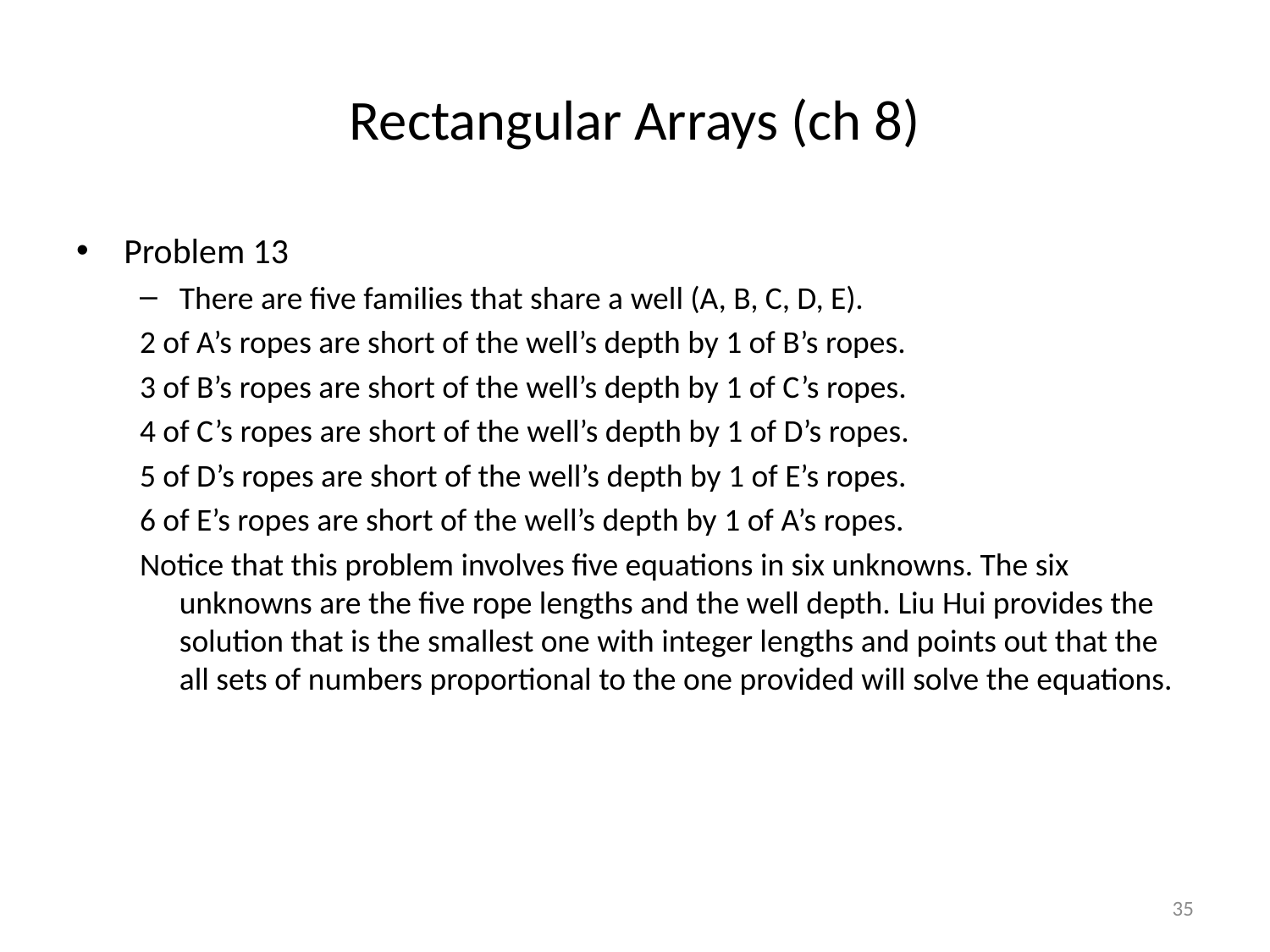

# Rectangular Arrays (ch 8)
Problem 13
There are five families that share a well (A, B, C, D, E).
2 of A’s ropes are short of the well’s depth by 1 of B’s ropes.
3 of B’s ropes are short of the well’s depth by 1 of C’s ropes.
4 of C’s ropes are short of the well’s depth by 1 of D’s ropes.
5 of D’s ropes are short of the well’s depth by 1 of E’s ropes.
6 of E’s ropes are short of the well’s depth by 1 of A’s ropes.
Notice that this problem involves five equations in six unknowns. The six unknowns are the five rope lengths and the well depth. Liu Hui provides the solution that is the smallest one with integer lengths and points out that the all sets of numbers proportional to the one provided will solve the equations.

35